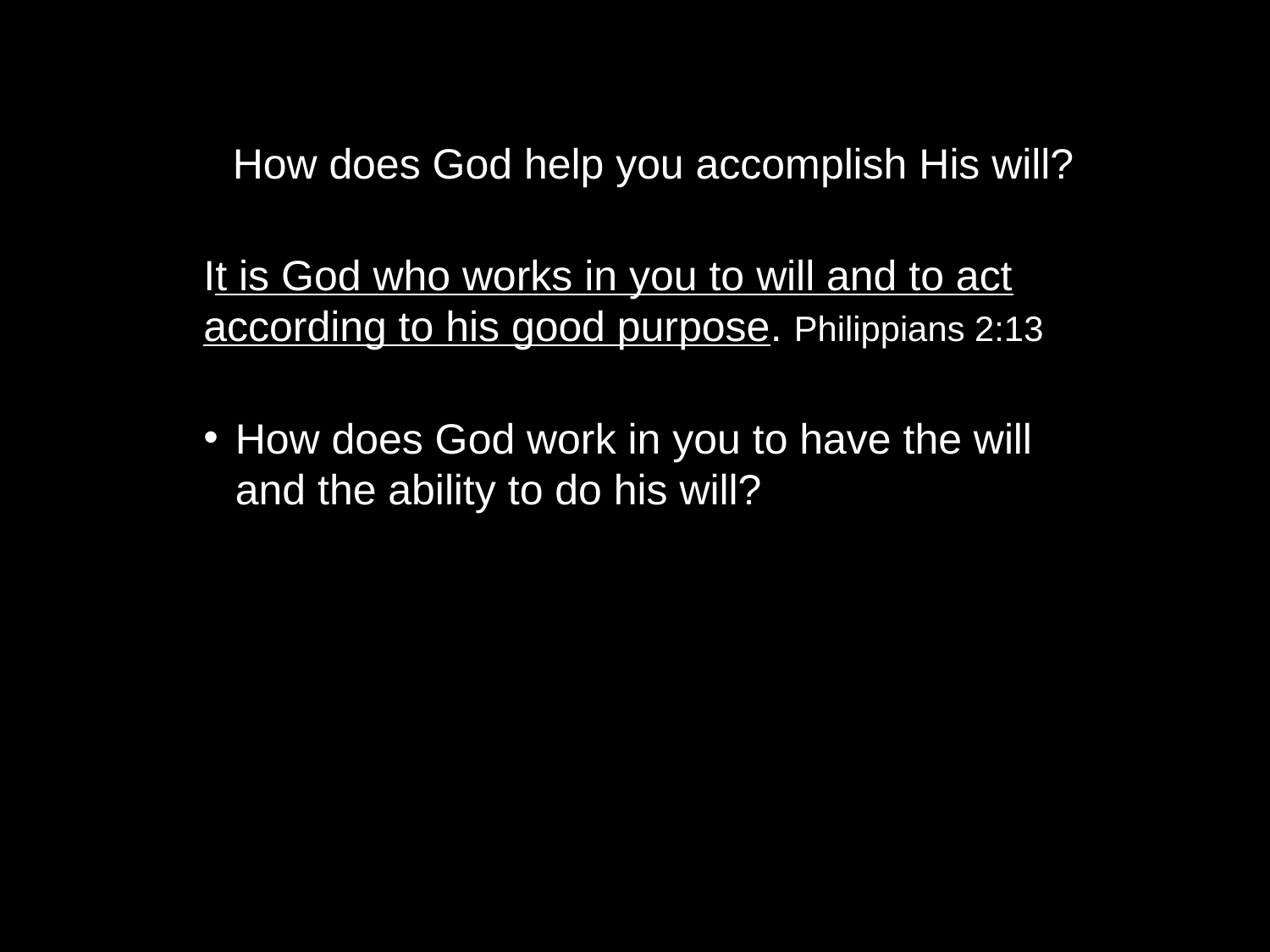

How does God help you accomplish His will?

It is God who works in you to will and to act according to his good purpose. Philippians 2:13

How does God work in you to have the will and the ability to do his will?